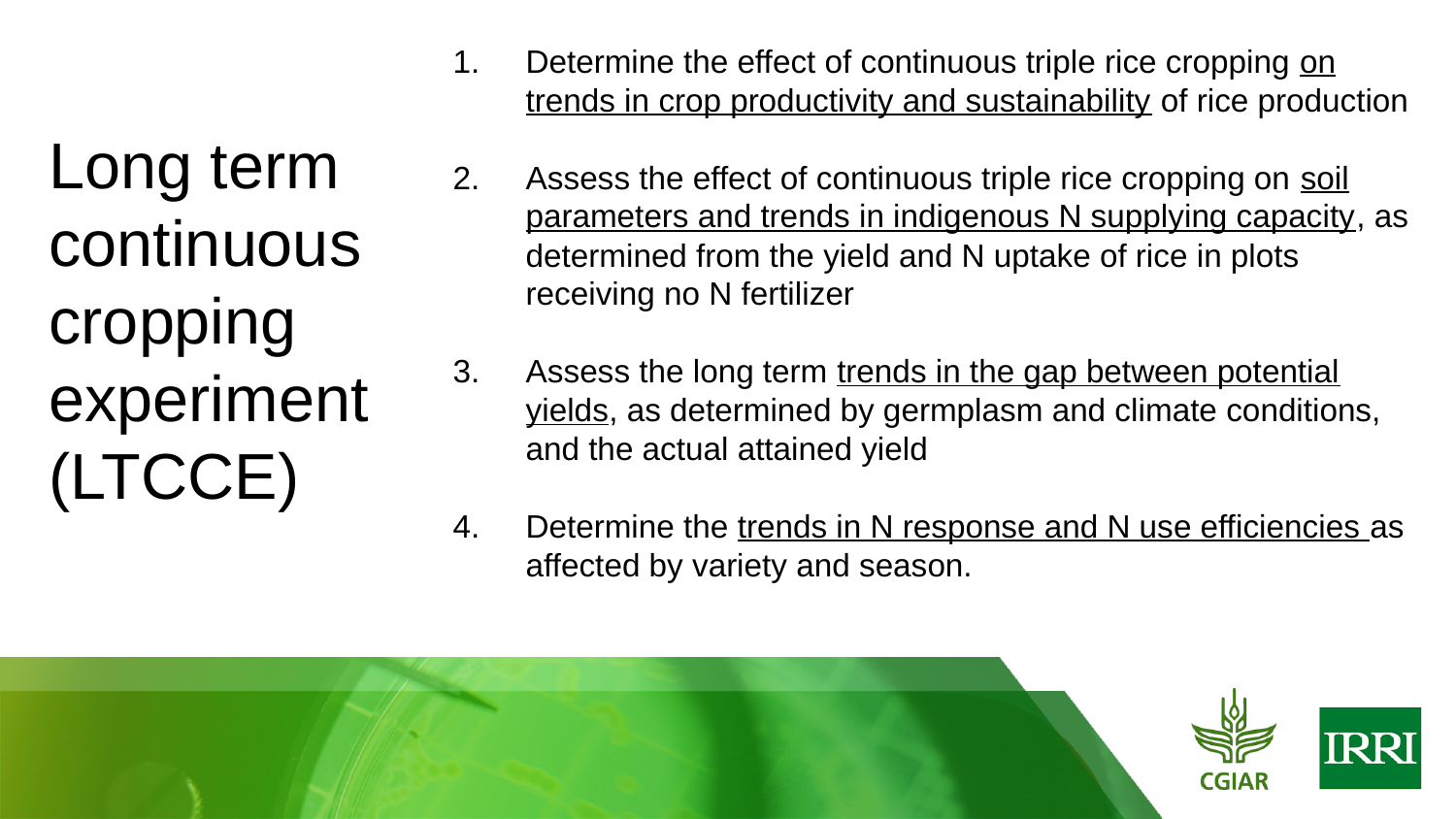

Determine the effect of continuous triple rice cropping on trends in crop productivity and sustainability of rice production

Assess the effect of continuous triple rice cropping on soil parameters and trends in indigenous N supplying capacity, as determined from the yield and N uptake of rice in plots receiving no N fertilizer

Assess the long term trends in the gap between potential yields, as determined by germplasm and climate conditions, and the actual attained yield

Determine the trends in N response and N use efficiencies as affected by variety and season.

Long term continuous cropping experiment (LTCCE)